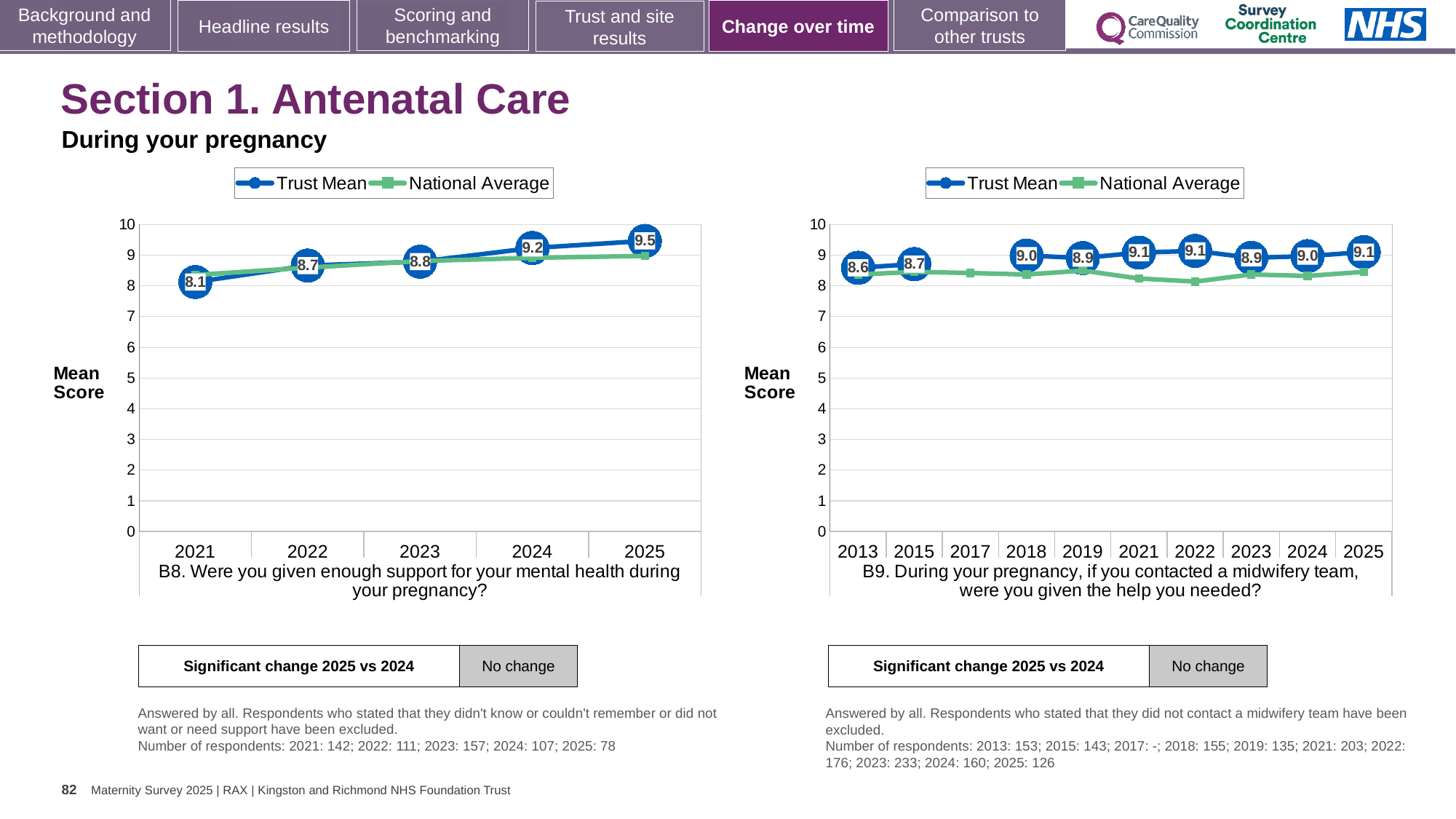

# Section 1. Antenatal Care
During your pregnancy

### Chart

| Category | Trust Mean | National Average |
|---|---|---|
| 2021 | 8.125044109255391 | 8.355702913859705 |
| 2022 | 8.660533992512217 | 8.592738230973808 |
| 2023 | 8.7878602696521 | 8.805387540209836 |
| 2024 | 9.231456833142737 | 8.911946371159571 |
| 2025 | 9.463034373125952 | 8.973624836736738 |

### Chart

| Category | Trust Mean | National Average |
|---|---|---|
| 2013 | 8.588380759093024 | 8.366630621957457 |
| 2015 | 8.70710427658901 | 8.454962425265093 |
| 2017 | None | 8.418200788701585 |
| 2018 | 8.985655846603825 | 8.368830845076582 |
| 2019 | 8.904668478753532 | 8.495927936753032 |
| 2021 | 9.082408724892527 | 8.238861430033532 |
| 2022 | 9.139079173871405 | 8.138291133359761 |
| 2023 | 8.911379676310844 | 8.369775290466988 |
| 2024 | 8.966052433268619 | 8.322964255294067 |
| 2025 | 9.099569686613316 | 8.455309581557946 |
| Significant change 2025 vs 2024 | No change |
| --- | --- |
| Significant change 2025 vs 2024 | No change |
| --- | --- |
Answered by all. Respondents who stated that they didn't know or couldn't remember or did not want or need support have been excluded.
Number of respondents: 2021: 142; 2022: 111; 2023: 157; 2024: 107; 2025: 78
Answered by all. Respondents who stated that they did not contact a midwifery team have been excluded.
Number of respondents: 2013: 153; 2015: 143; 2017: -; 2018: 155; 2019: 135; 2021: 203; 2022: 176; 2023: 233; 2024: 160; 2025: 126
82